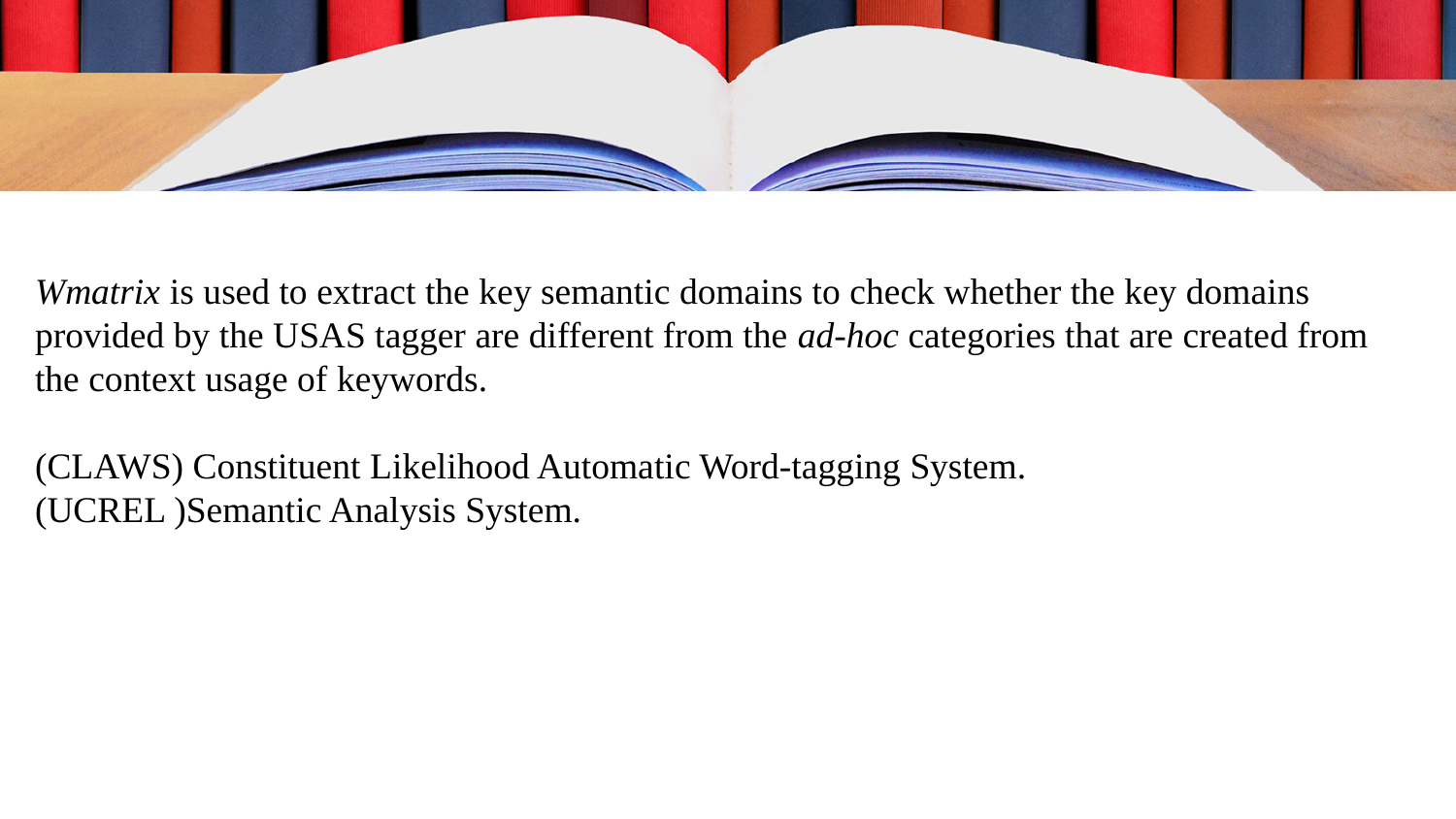

Wmatrix is used to extract the key semantic domains to check whether the key domains
provided by the USAS tagger are different from the ad-hoc categories that are created from the context usage of keywords.

(CLAWS) Constituent Likelihood Automatic Word-tagging System.
(UCREL )Semantic Analysis System.